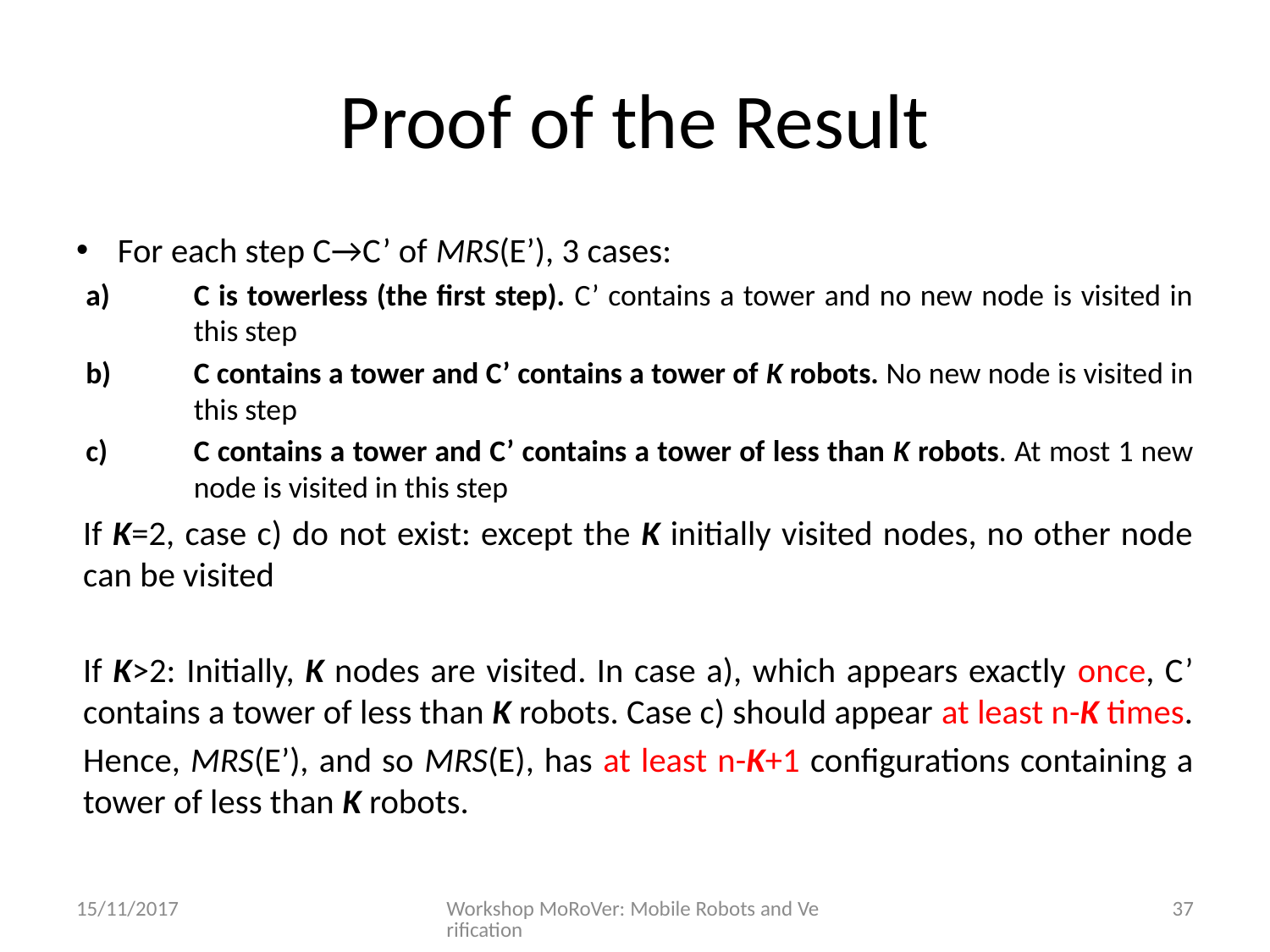

# Proof of the Result
For each step C→C’ of MRS(E’), 3 cases:
C is towerless (the first step). C’ contains a tower and no new node is visited in this step
C contains a tower and C’ contains a tower of K robots. No new node is visited in this step
C contains a tower and C’ contains a tower of less than K robots. At most 1 new node is visited in this step
If K=2, case c) do not exist: except the K initially visited nodes, no other node can be visited

If K>2: Initially, K nodes are visited. In case a), which appears exactly once, C’ contains a tower of less than K robots. Case c) should appear at least n-K times.
Hence, MRS(E’), and so MRS(E), has at least n-K+1 configurations containing a tower of less than K robots.
15/11/2017
Workshop MoRoVer: Mobile Robots and Verification
37